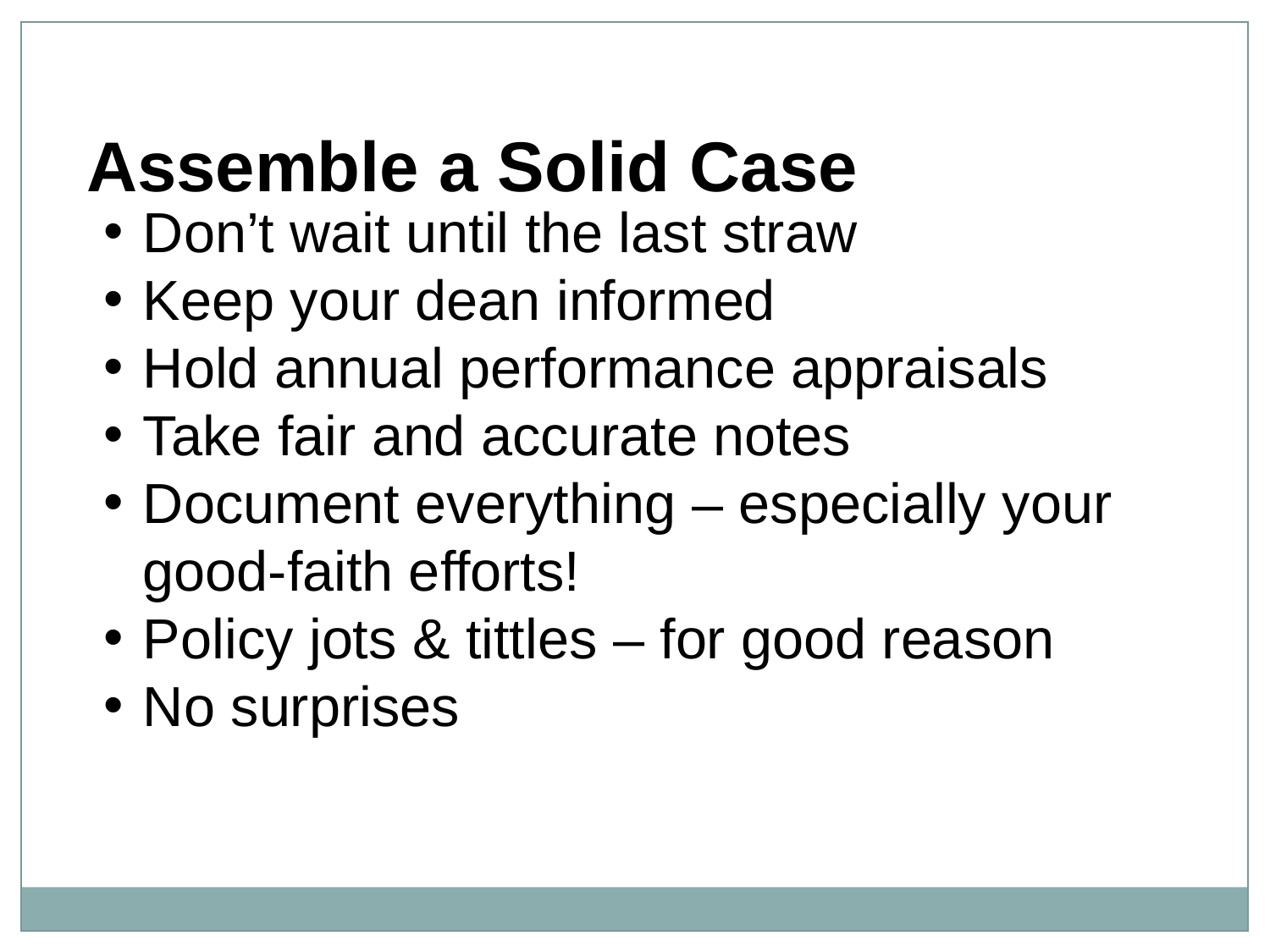

Assemble a Solid Case
Don’t wait until the last straw
Keep your dean informed
Hold annual performance appraisals
Take fair and accurate notes
Document everything – especially your good-faith efforts!
Policy jots & tittles – for good reason
No surprises